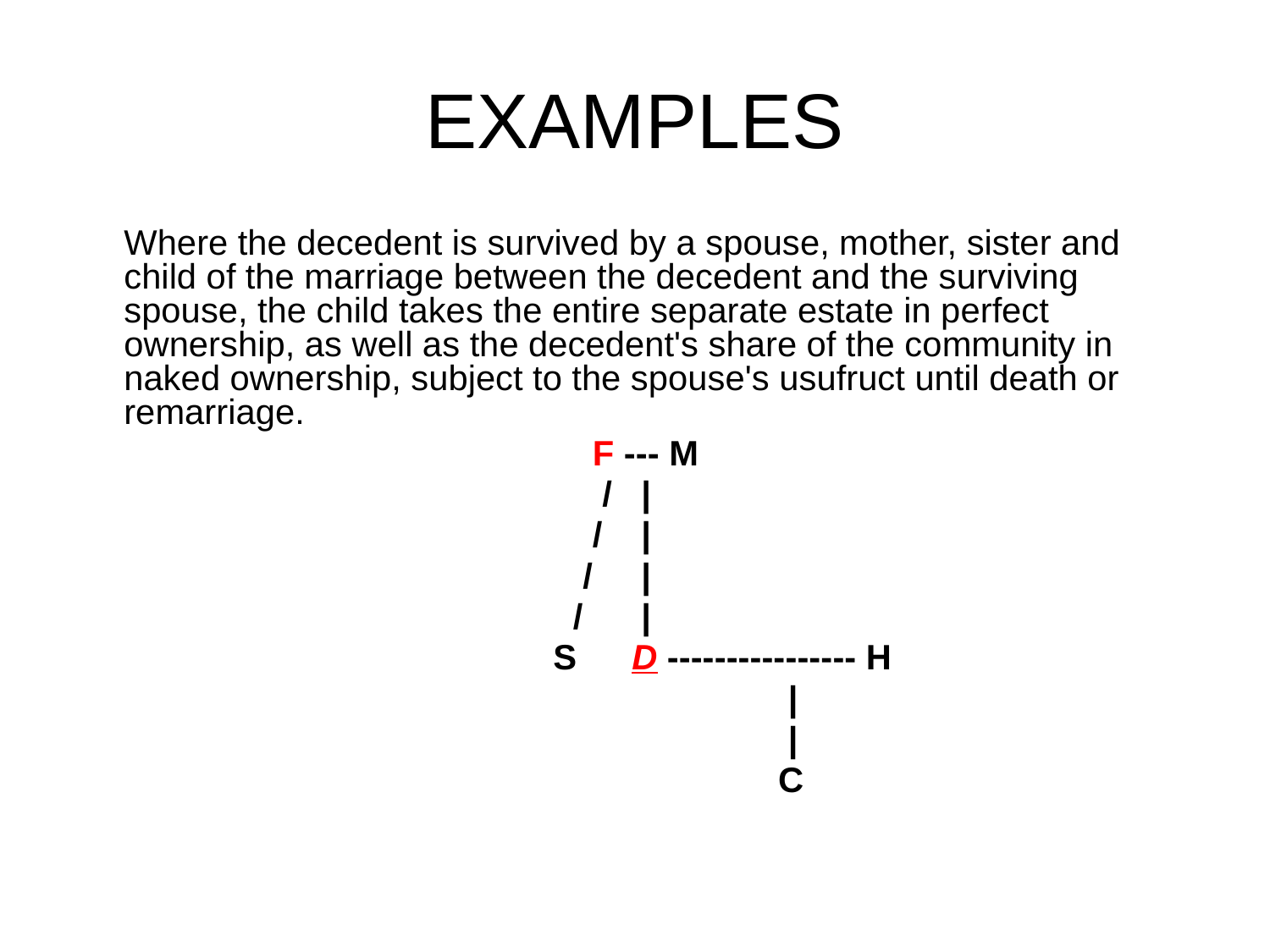

# EXAMPLES
	Where the decedent is survived by a spouse, mother, sister and child of the marriage between the decedent and the surviving spouse, the child takes the entire separate estate in perfect ownership, as well as the decedent's share of the community in naked ownership, subject to the spouse's usufruct until death or remarriage.
				         F --- M
				          /   |
				         /    |
				        /     |
				       /      |
			                  S 	D ---------------- H
				  		   |
				  		   |
				 		  C